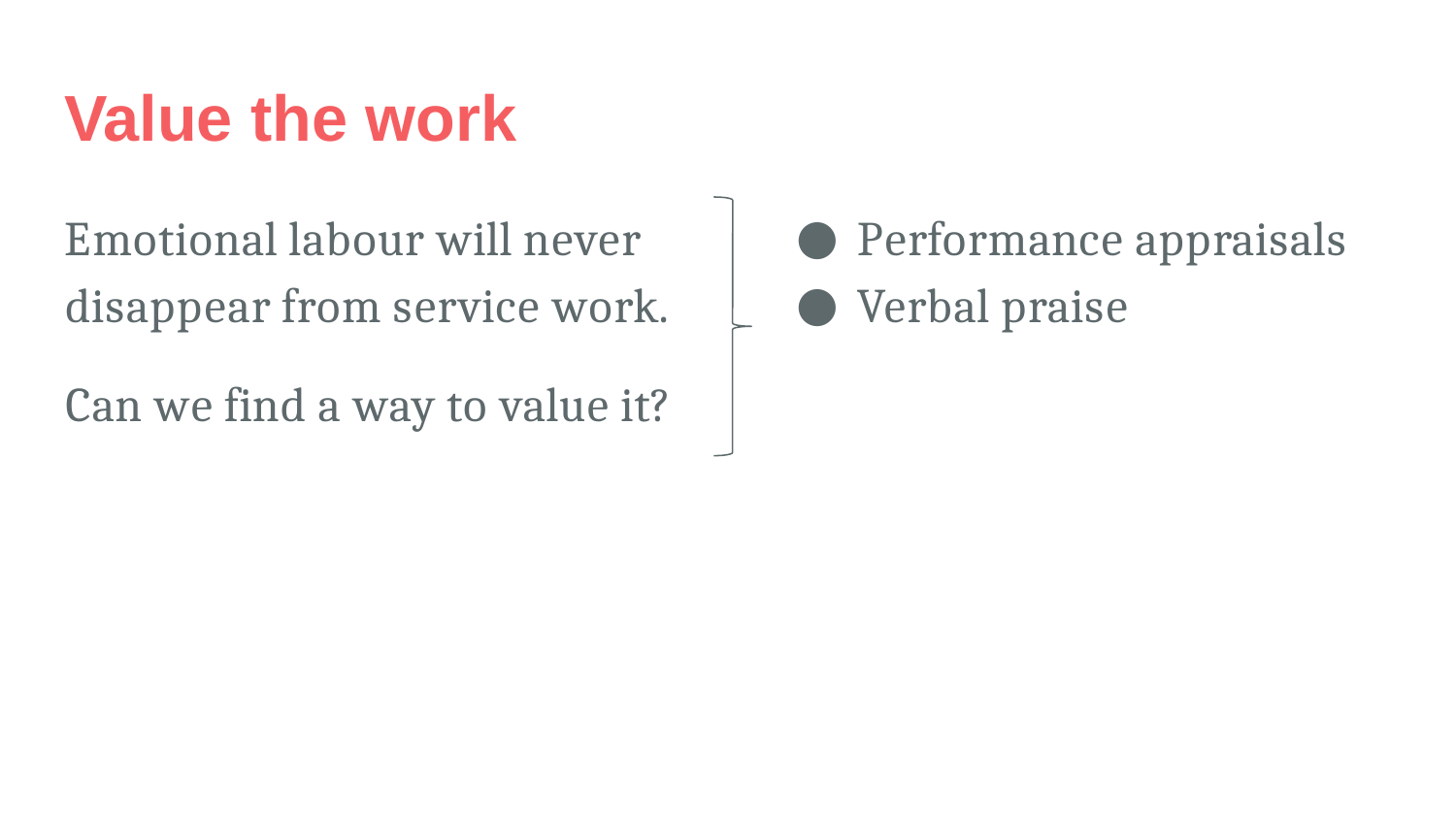

# Value the work
Emotional labour will never disappear from service work.
Can we find a way to value it?

Performance appraisals
Verbal praise